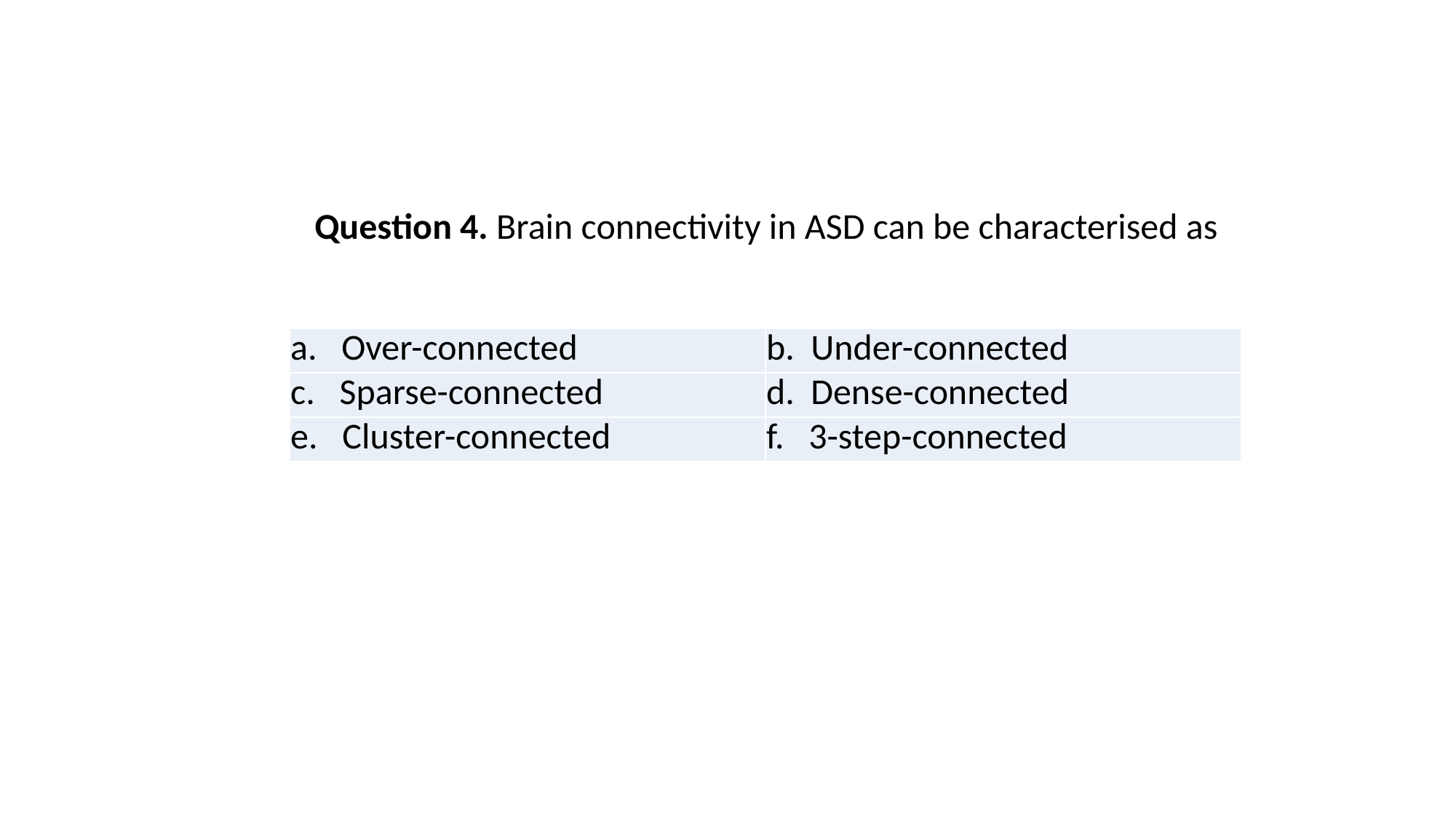

Question 4. Brain connectivity in ASD can be characterised as
| a. Over-connected | b. Under-connected |
| --- | --- |
| c. Sparse-connected | d. Dense-connected |
| e. Cluster-connected | f. 3-step-connected |